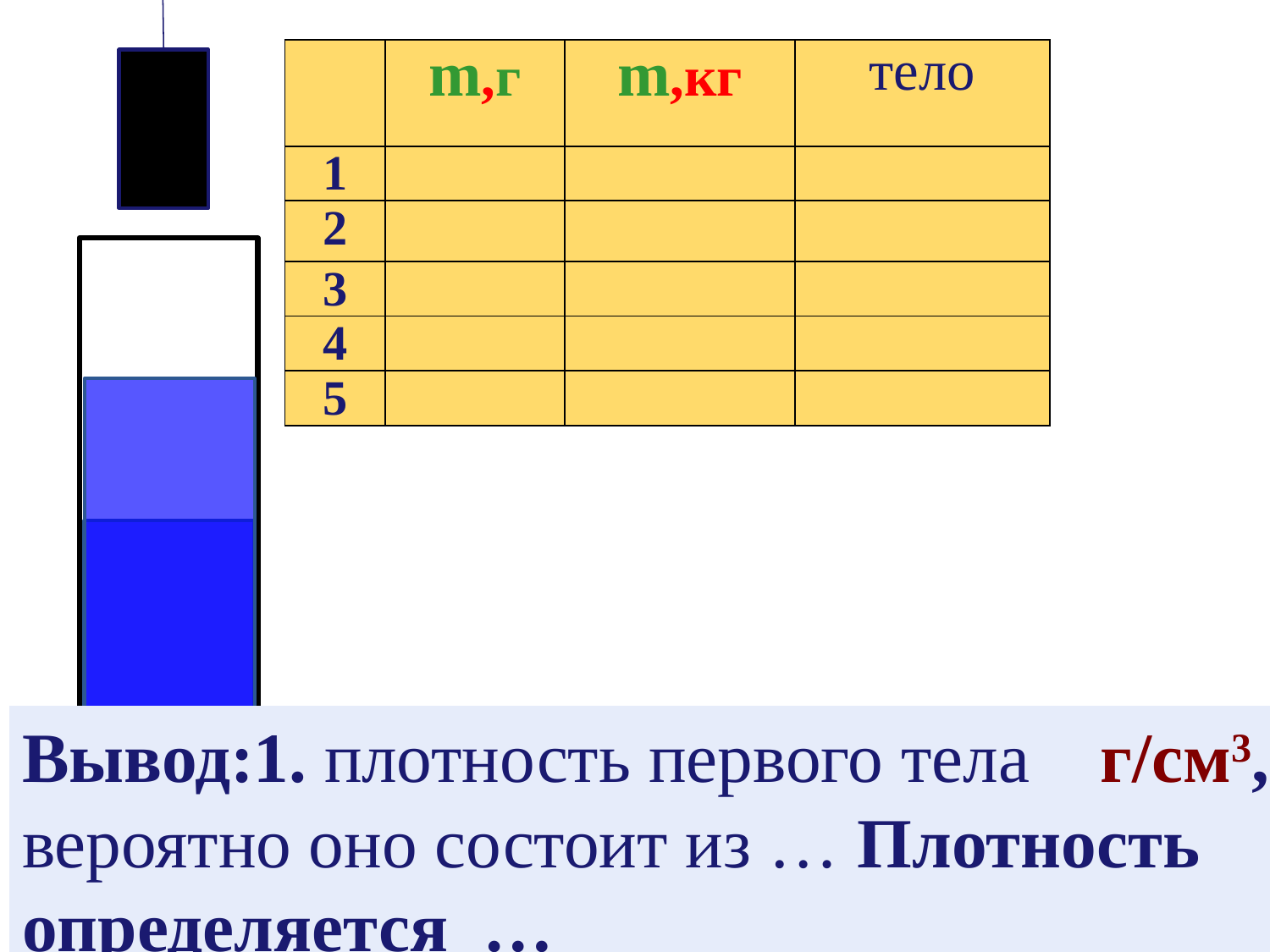

|  | m,г | m,кг | тело |
| --- | --- | --- | --- |
| 1 |  |  |  |
| 2 |  |  |  |
| 3 |  |  |  |
| 4 |  |  |  |
| 5 |  |  |  |

Вывод:1. плотность первого тела    г/см3,
вероятно оно состоит из … Плотность
определяется  …